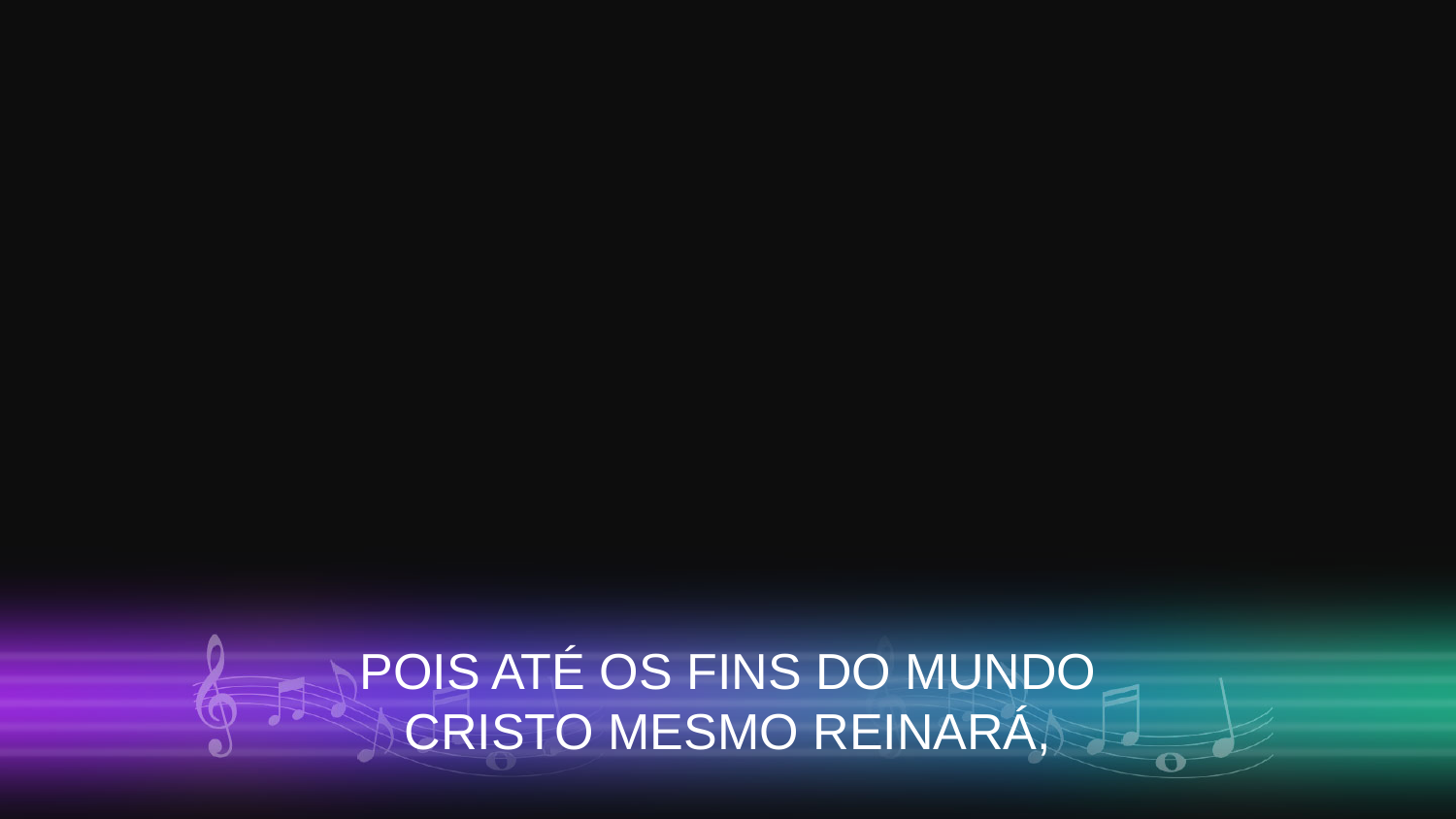

POIS ATÉ OS FINS DO MUNDO
CRISTO MESMO REINARÁ,